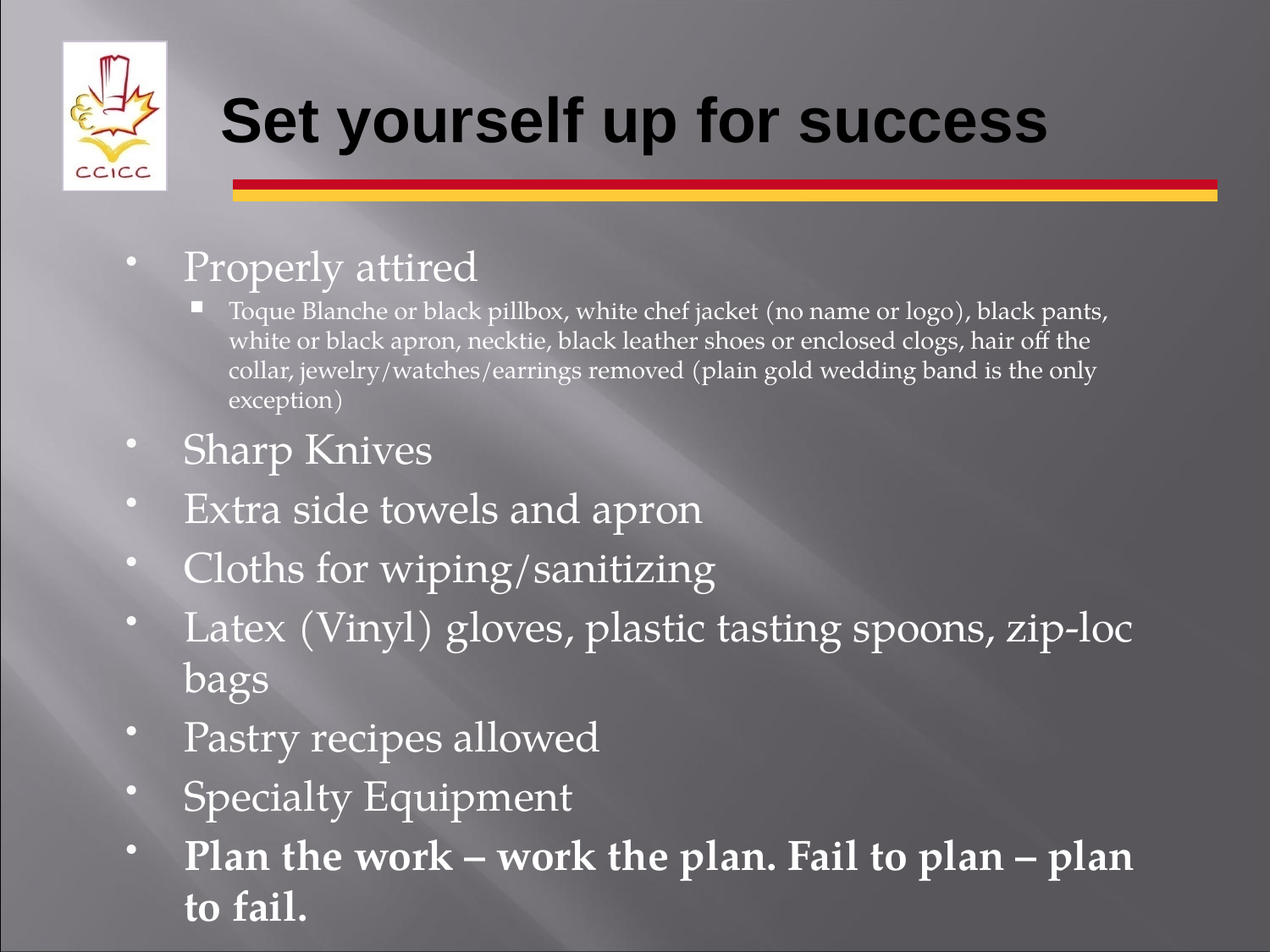

# Set yourself up for success
Properly attired
Toque Blanche or black pillbox, white chef jacket (no name or logo), black pants, white or black apron, necktie, black leather shoes or enclosed clogs, hair off the collar, jewelry/watches/earrings removed (plain gold wedding band is the only exception)
Sharp Knives
Extra side towels and apron
Cloths for wiping/sanitizing
Latex (Vinyl) gloves, plastic tasting spoons, zip-loc bags
Pastry recipes allowed
Specialty Equipment
Plan the work – work the plan. Fail to plan – plan  to fail.